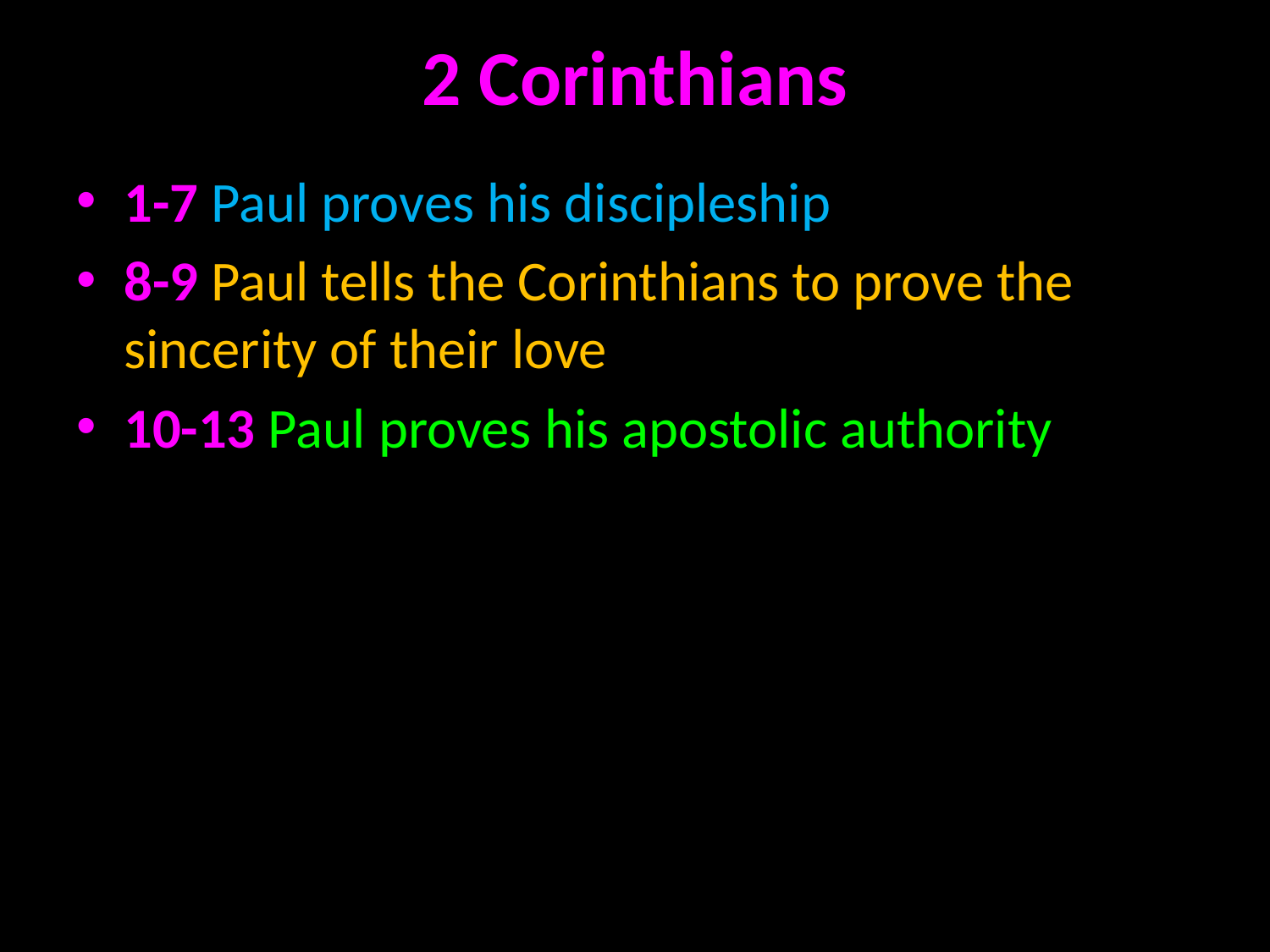

# 2 Corinthians

1-7 Paul proves his discipleship
8-9 Paul tells the Corinthians to prove the sincerity of their love
10-13 Paul proves his apostolic authority